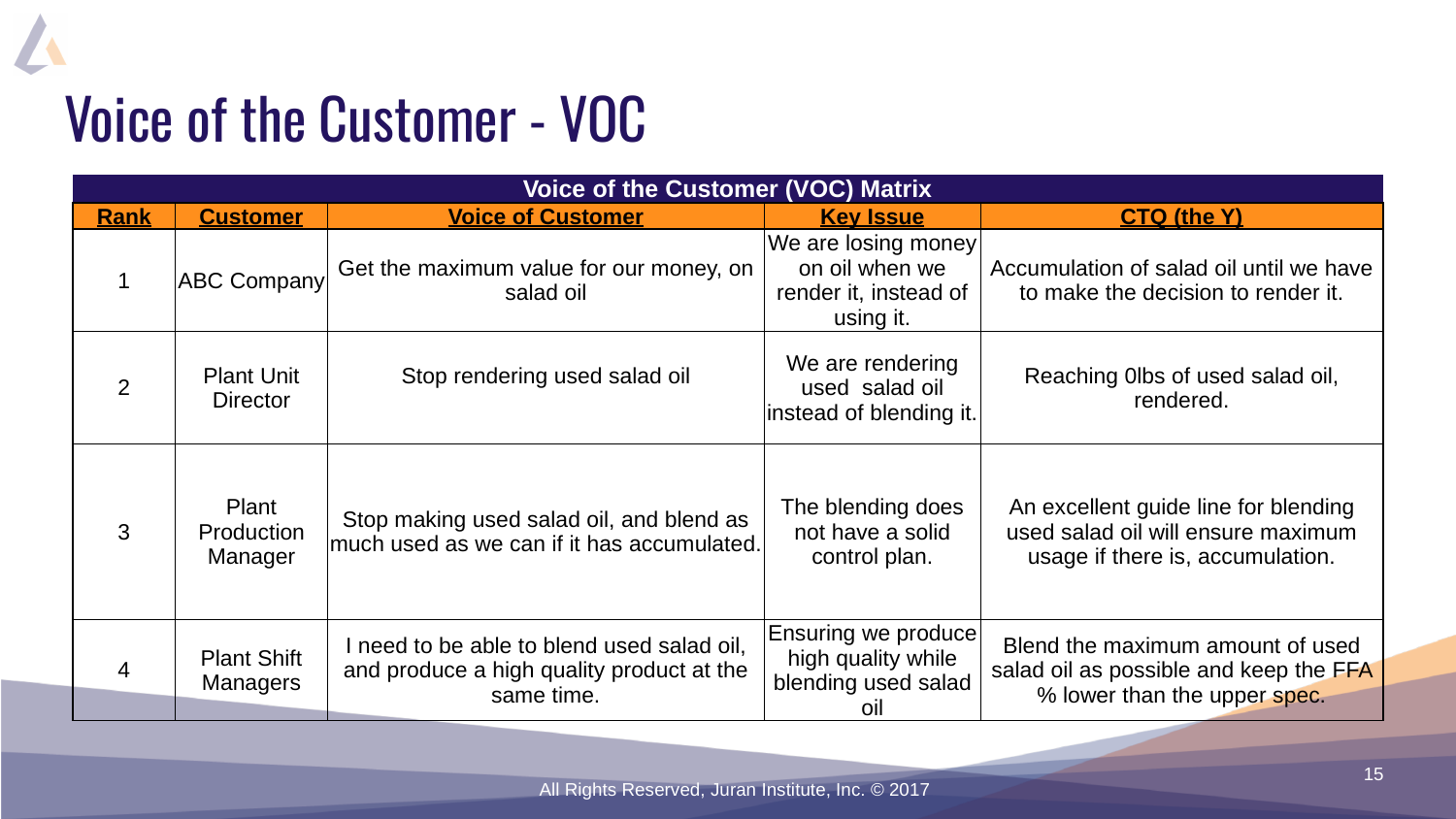

# Voice of the Customer - VOC
| Voice of the Customer (VOC) Matrix |  |  |  |  |
| --- | --- | --- | --- | --- |
| Rank | Customer | Voice of Customer | Key Issue | CTQ (the Y) |
| 1 | ABC Company | Get the maximum value for our money, on salad oil | We are losing money on oil when we render it, instead of using it. | Accumulation of salad oil until we have to make the decision to render it. |
| 2 | Plant Unit Director | Stop rendering used salad oil | We are rendering used salad oil instead of blending it. | Reaching 0lbs of used salad oil, rendered. |
| 3 | Plant Production Manager | Stop making used salad oil, and blend as much used as we can if it has accumulated. | The blending does not have a solid control plan. | An excellent guide line for blending used salad oil will ensure maximum usage if there is, accumulation. |
| 4 | Plant Shift Managers | I need to be able to blend used salad oil, and produce a high quality product at the same time. | Ensuring we produce high quality while blending used salad oil | Blend the maximum amount of used salad oil as possible and keep the FFA % lower than the upper spec. |
15